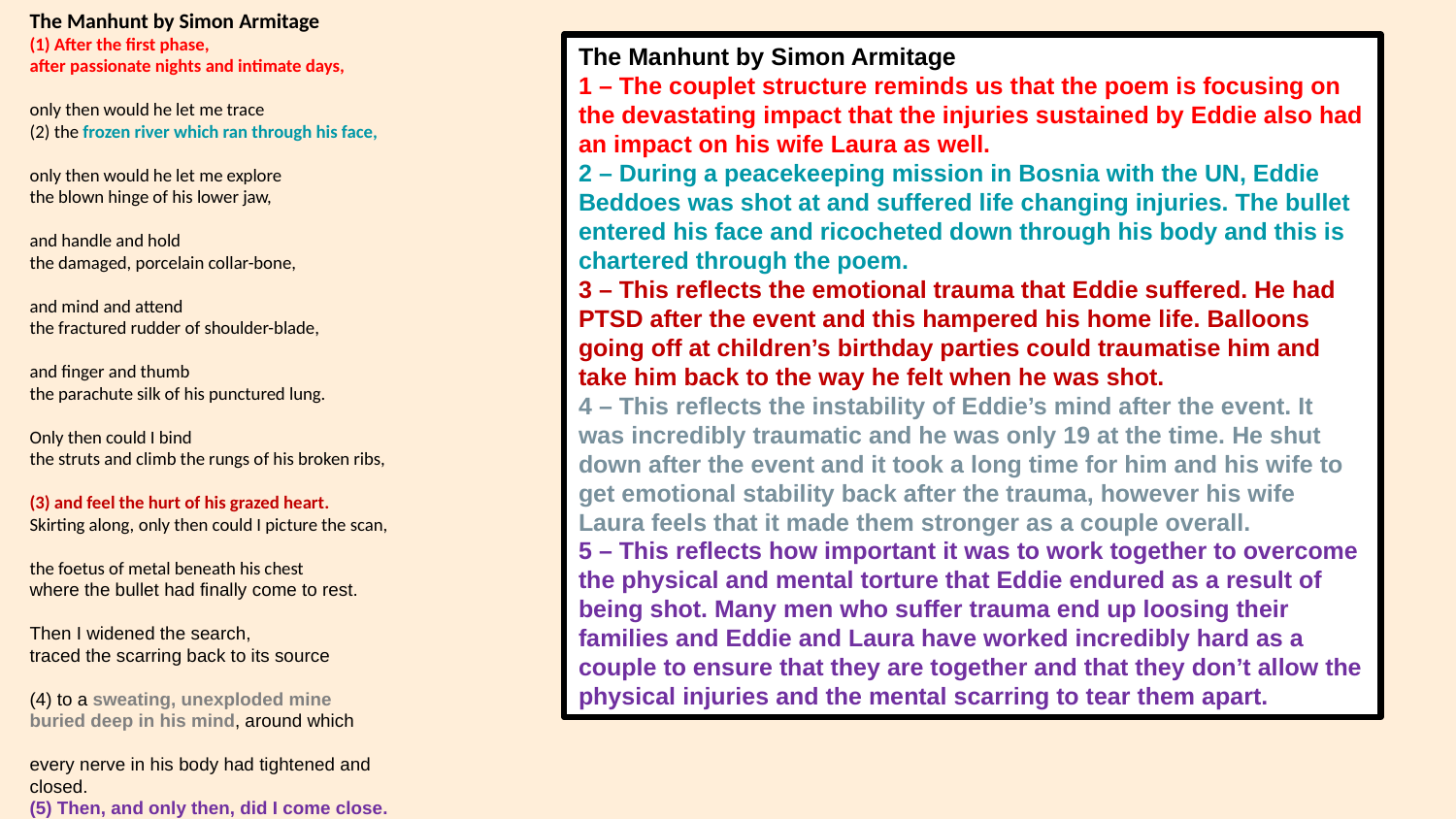

The Manhunt by Simon Armitage
(1) After the first phase,
after passionate nights and intimate days,

only then would he let me trace
(2) the frozen river which ran through his face,

only then would he let me explore
the blown hinge of his lower jaw,

and handle and hold
the damaged, porcelain collar-bone,

and mind and attend
the fractured rudder of shoulder-blade,

and finger and thumb
the parachute silk of his punctured lung.

Only then could I bind
the struts and climb the rungs of his broken ribs,

(3) and feel the hurt of his grazed heart.
Skirting along, only then could I picture the scan,

the foetus of metal beneath his chest
where the bullet had finally come to rest.

Then I widened the search,
traced the scarring back to its source

(4) to a sweating, unexploded mine
buried deep in his mind, around which

every nerve in his body had tightened and closed.
(5) Then, and only then, did I come close.
The Manhunt by Simon Armitage
1 – The couplet structure reminds us that the poem is focusing on the devastating impact that the injuries sustained by Eddie also had an impact on his wife Laura as well.
2 – During a peacekeeping mission in Bosnia with the UN, Eddie Beddoes was shot at and suffered life changing injuries. The bullet entered his face and ricocheted down through his body and this is chartered through the poem.
3 – This reflects the emotional trauma that Eddie suffered. He had PTSD after the event and this hampered his home life. Balloons going off at children’s birthday parties could traumatise him and take him back to the way he felt when he was shot.
4 – This reflects the instability of Eddie’s mind after the event. It was incredibly traumatic and he was only 19 at the time. He shut down after the event and it took a long time for him and his wife to get emotional stability back after the trauma, however his wife Laura feels that it made them stronger as a couple overall.
5 – This reflects how important it was to work together to overcome the physical and mental torture that Eddie endured as a result of being shot. Many men who suffer trauma end up loosing their families and Eddie and Laura have worked incredibly hard as a couple to ensure that they are together and that they don’t allow the physical injuries and the mental scarring to tear them apart.